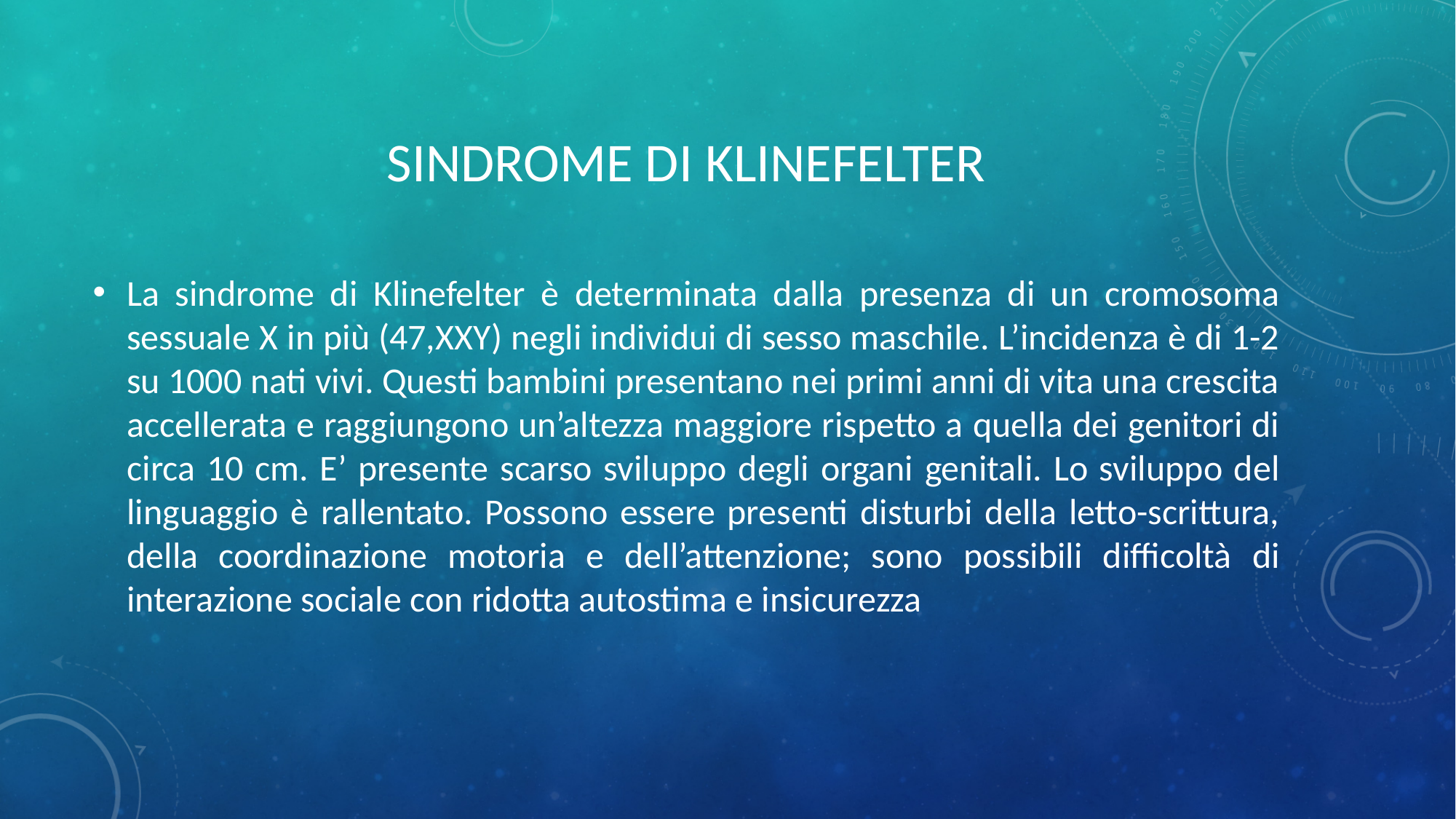

# Sindrome di klinefelter
La sindrome di Klinefelter è determinata dalla presenza di un cromosoma sessuale X in più (47,XXY) negli individui di sesso maschile. L’incidenza è di 1-2 su 1000 nati vivi. Questi bambini presentano nei primi anni di vita una crescita accellerata e raggiungono un’altezza maggiore rispetto a quella dei genitori di circa 10 cm. E’ presente scarso sviluppo degli organi genitali. Lo sviluppo del linguaggio è rallentato. Possono essere presenti disturbi della letto-scrittura, della coordinazione motoria e dell’attenzione; sono possibili difficoltà di interazione sociale con ridotta autostima e insicurezza